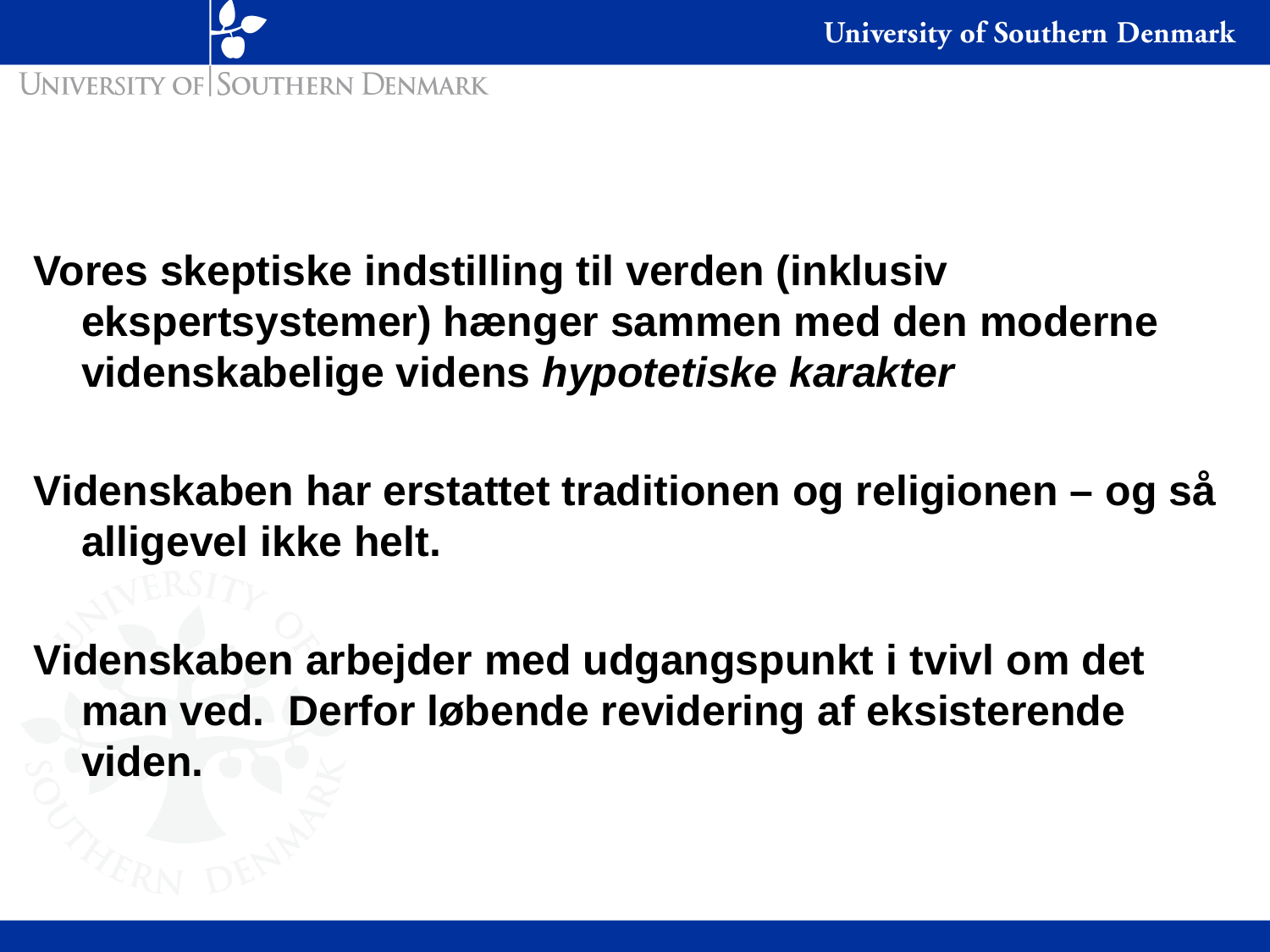

#
Vores skeptiske indstilling til verden (inklusiv ekspertsystemer) hænger sammen med den moderne videnskabelige videns hypotetiske karakter

Videnskaben har erstattet traditionen og religionen – og så alligevel ikke helt.

Videnskaben arbejder med udgangspunkt i tvivl om det man ved.  Derfor løbende revidering af eksisterende viden.